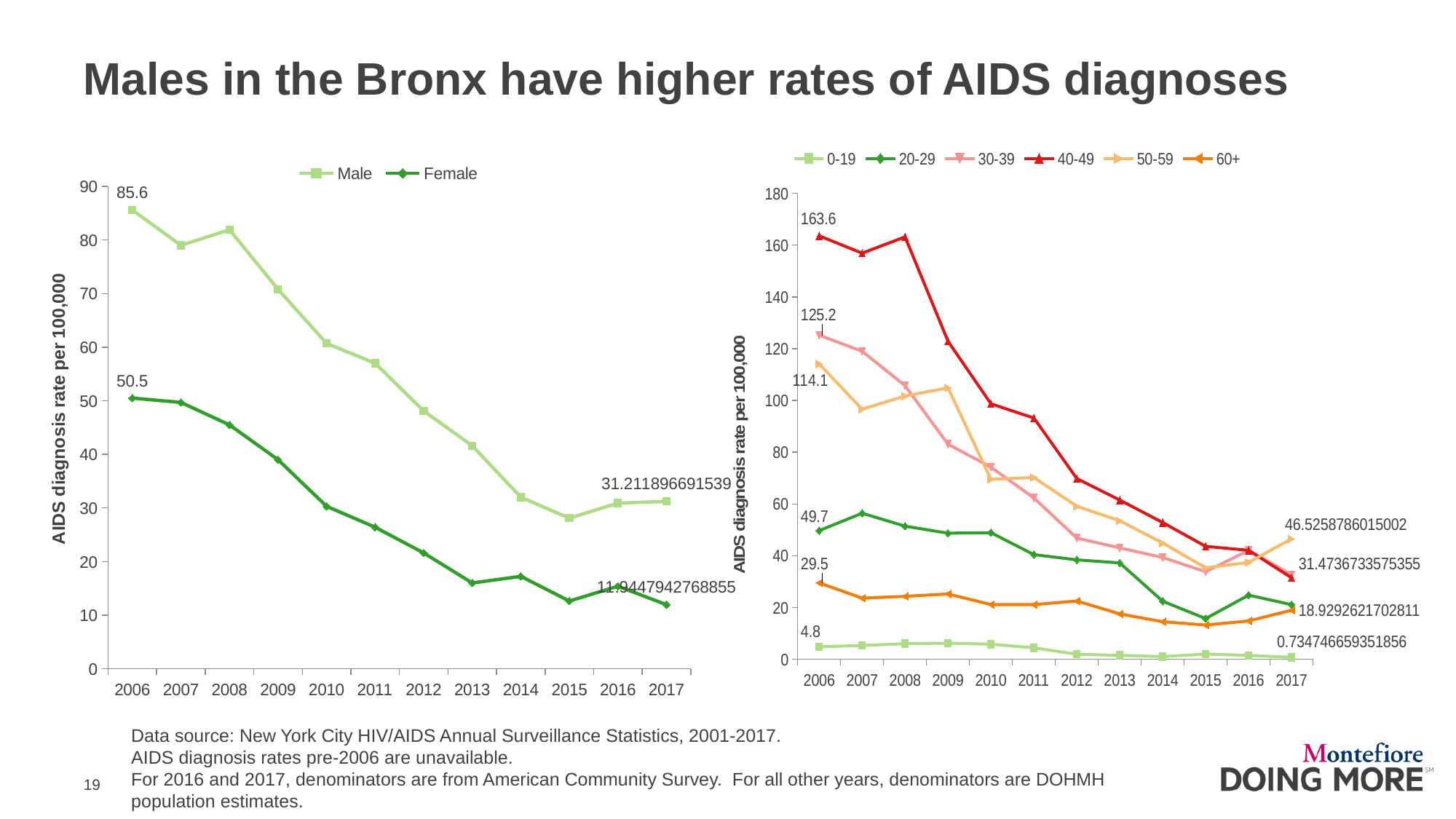

# Males in the Bronx have higher rates of AIDS diagnoses

### Chart

| Category | 0-19 | 20-29 | 30-39 | 40-49 | 50-59 | 60+ |
|---|---|---|---|---|---|---|
| 2006 | 4.8 | 49.7 | 125.2 | 163.6 | 114.1 | 29.5 |
| 2007 | 5.3 | 56.4 | 119.0 | 156.9 | 96.6 | 23.6 |
| 2008 | 6.0 | 51.4 | 105.7 | 163.2 | 101.7 | 24.3 |
| 2009 | 6.2 | 48.7 | 83.1 | 122.9 | 104.9 | 25.2 |
| 2010 | 5.8 | 48.9 | 74.2 | 98.7 | 69.5 | 21.1 |
| 2011 | 4.4 | 40.4 | 62.3 | 93.2 | 70.2 | 21.1 |
| 2012 | 1.9 | 38.4 | 46.8 | 69.8 | 59.1 | 22.5 |
| 2013 | 1.5 | 37.2 | 43.0 | 61.5 | 53.5 | 17.5 |
| 2014 | 1.0 | 22.4 | 39.3 | 52.8 | 44.9 | 14.5 |
| 2015 | 2.0 | 15.7 | 33.8 | 43.6 | 35.3 | 13.2 |
| 2016 | 1.465259699881845 | 24.73729101758356 | 42.060332392291805 | 42.08362161288555 | 37.388341515580144 | 14.789965095682376 |
| 2017 | 0.7347466593518555 | 21.095562899936713 | 32.633202800522135 | 31.4736733575355 | 46.525878601500175 | 18.929262170281056 |

### Chart

| Category | Male | Female |
|---|---|---|
| 2006 | 85.6 | 50.5 |
| 2007 | 79.0 | 49.7 |
| 2008 | 81.9 | 45.5 |
| 2009 | 70.8 | 39.0 |
| 2010 | 60.7 | 30.3 |
| 2011 | 57.0 | 26.4 |
| 2012 | 48.1 | 21.6 |
| 2013 | 41.6 | 16.0 |
| 2014 | 31.999905622398163 | 17.23611637404741 |
| 2015 | 28.084778195734895 | 12.626279061594113 |
| 2016 | 30.897049257879484 | 15.387751612754737 |
| 2017 | 31.21189669153895 | 11.944794276885524 |
Data source: New York City HIV/AIDS Annual Surveillance Statistics, 2001-2017.
AIDS diagnosis rates pre-2006 are unavailable.
For 2016 and 2017, denominators are from American Community Survey.  For all other years, denominators are DOHMH population estimates.